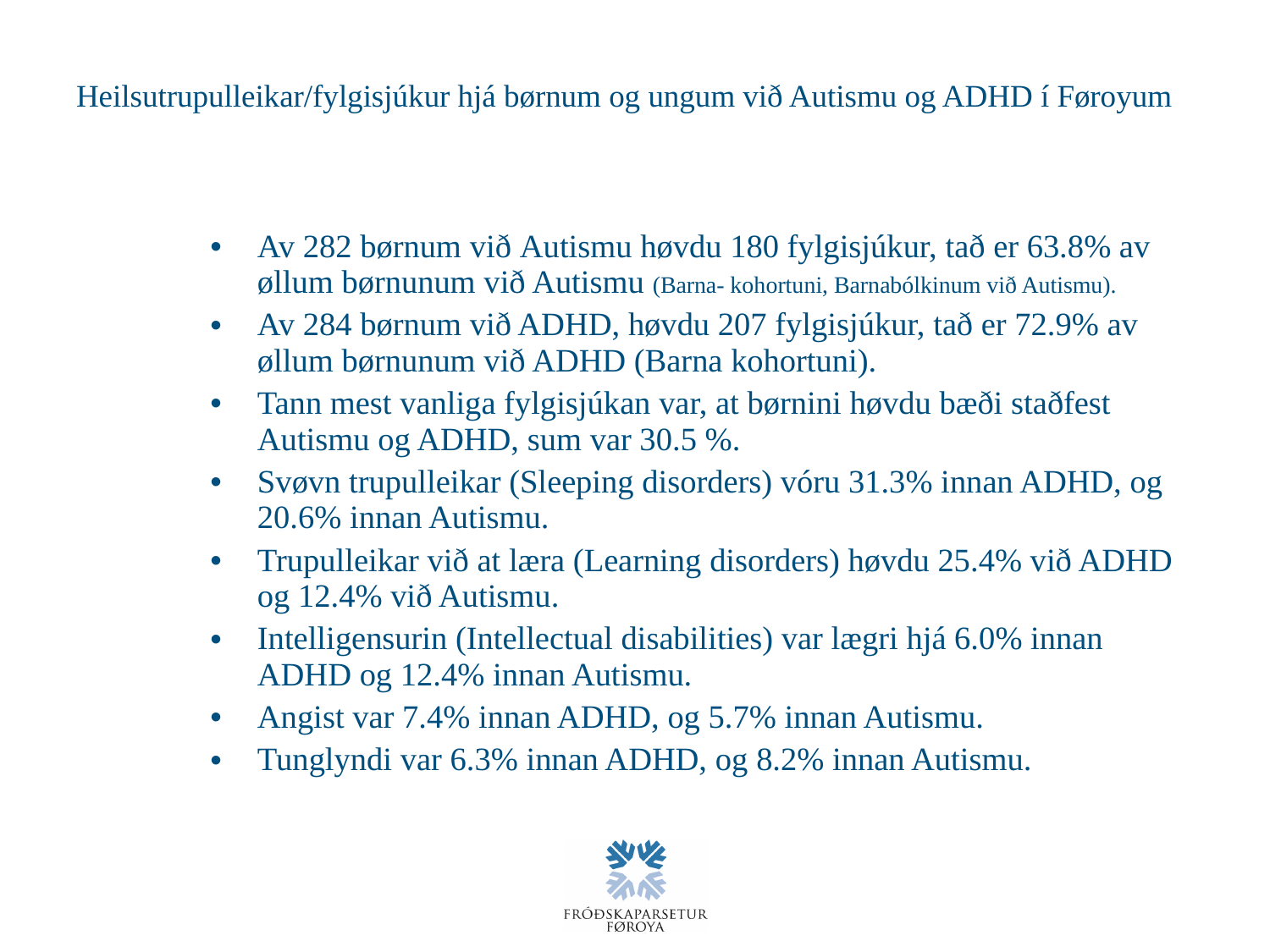

# Heilsutrupulleikar/fylgisjúkur hjá børnum og ungum við Autismu og ADHD í Føroyum
Av 282 børnum við Autismu høvdu 180 fylgisjúkur, tað er 63.8% av øllum børnunum við Autismu (Barna- kohortuni, Barnabólkinum við Autismu).
Av 284 børnum við ADHD, høvdu 207 fylgisjúkur, tað er 72.9% av øllum børnunum við ADHD (Barna kohortuni).
Tann mest vanliga fylgisjúkan var, at børnini høvdu bæði staðfest Autismu og ADHD, sum var 30.5 %.
Svøvn trupulleikar (Sleeping disorders) vóru 31.3% innan ADHD, og 20.6% innan Autismu.
Trupulleikar við at læra (Learning disorders) høvdu 25.4% við ADHD og 12.4% við Autismu.
Intelligensurin (Intellectual disabilities) var lægri hjá 6.0% innan ADHD og 12.4% innan Autismu.
Angist var 7.4% innan ADHD, og 5.7% innan Autismu.
Tunglyndi var 6.3% innan ADHD, og 8.2% innan Autismu.